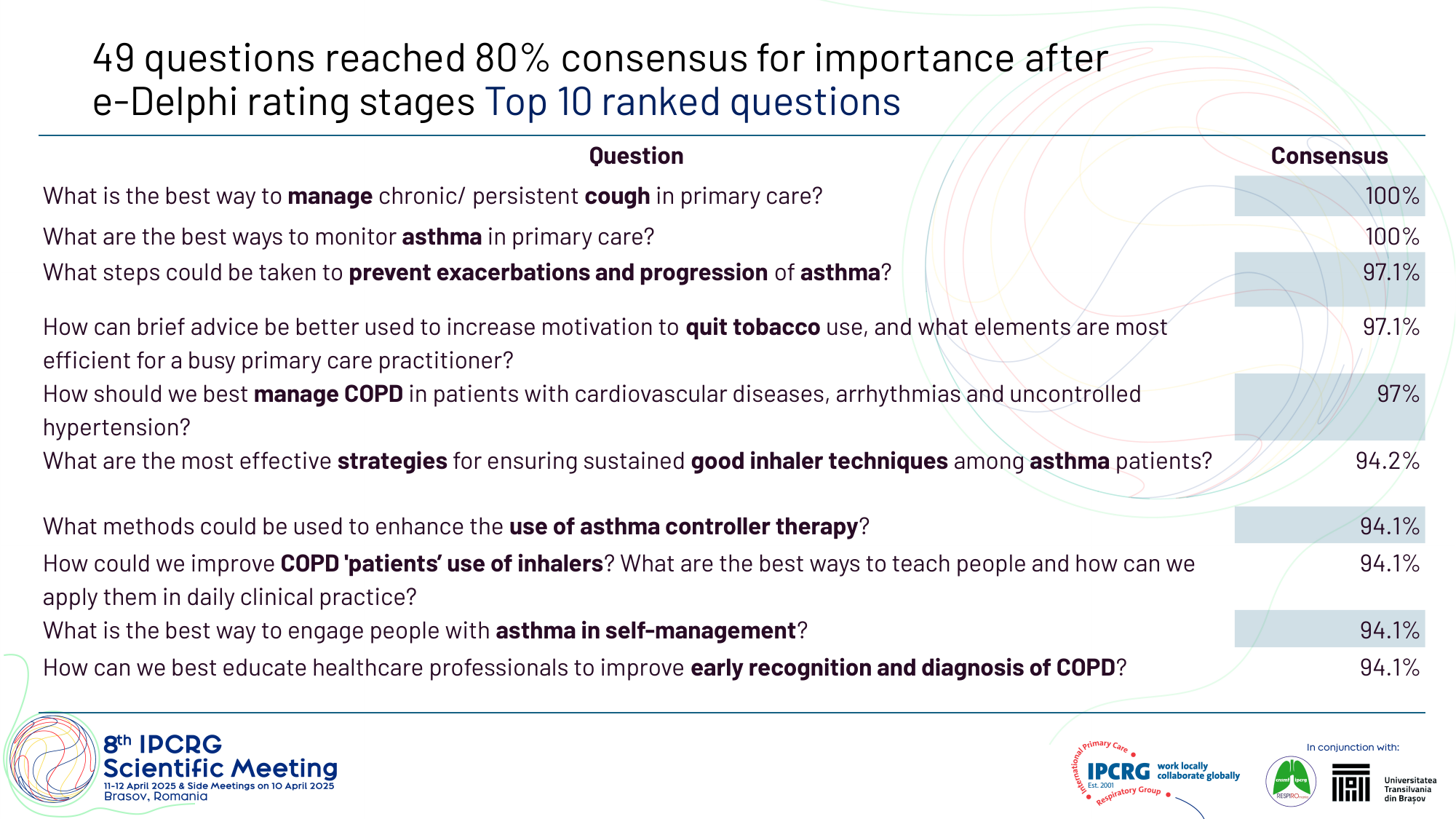

# 49 questions reached 80% consensus for importance after e-Delphi rating stages Top 10 ranked questions
| Question | Consensus |
| --- | --- |
| What is the best way to manage chronic/ persistent cough in primary care? | 100% |
| What are the best ways to monitor asthma in primary care? | 100% |
| What steps could be taken to prevent exacerbations and progression of asthma? | 97.1% |
| How can brief advice be better used to increase motivation to quit tobacco use, and what elements are most efficient for a busy primary care practitioner? | 97.1% |
| How should we best manage COPD in patients with cardiovascular diseases, arrhythmias and uncontrolled hypertension? | 97% |
| What are the most effective strategies for ensuring sustained good inhaler techniques among asthma patients? | 94.2% |
| What methods could be used to enhance the use of asthma controller therapy? | 94.1% |
| How could we improve COPD 'patients’ use of inhalers? What are the best ways to teach people and how can we apply them in daily clinical practice? | 94.1% |
| What is the best way to engage people with asthma in self-management? | 94.1% |
| How can we best educate healthcare professionals to improve early recognition and diagnosis of COPD? | 94.1% |